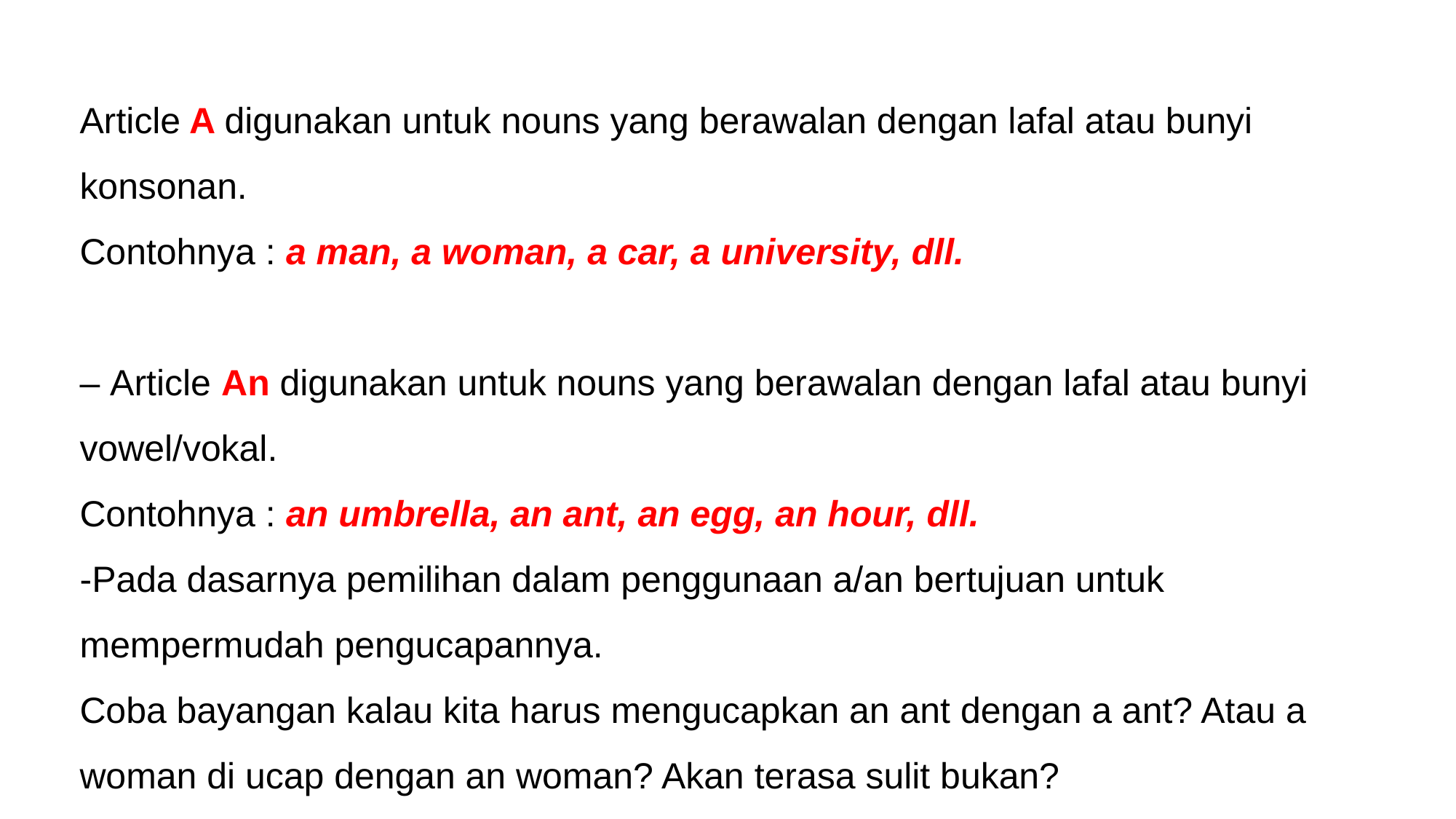

Article A digunakan untuk nouns yang berawalan dengan lafal atau bunyi konsonan.
Contohnya : a man, a woman, a car, a university, dll.
– Article An digunakan untuk nouns yang berawalan dengan lafal atau bunyi vowel/vokal.
Contohnya : an umbrella, an ant, an egg, an hour, dll.
-Pada dasarnya pemilihan dalam penggunaan a/an bertujuan untuk mempermudah pengucapannya.
Coba bayangan kalau kita harus mengucapkan an ant dengan a ant? Atau a woman di ucap dengan an woman? Akan terasa sulit bukan?